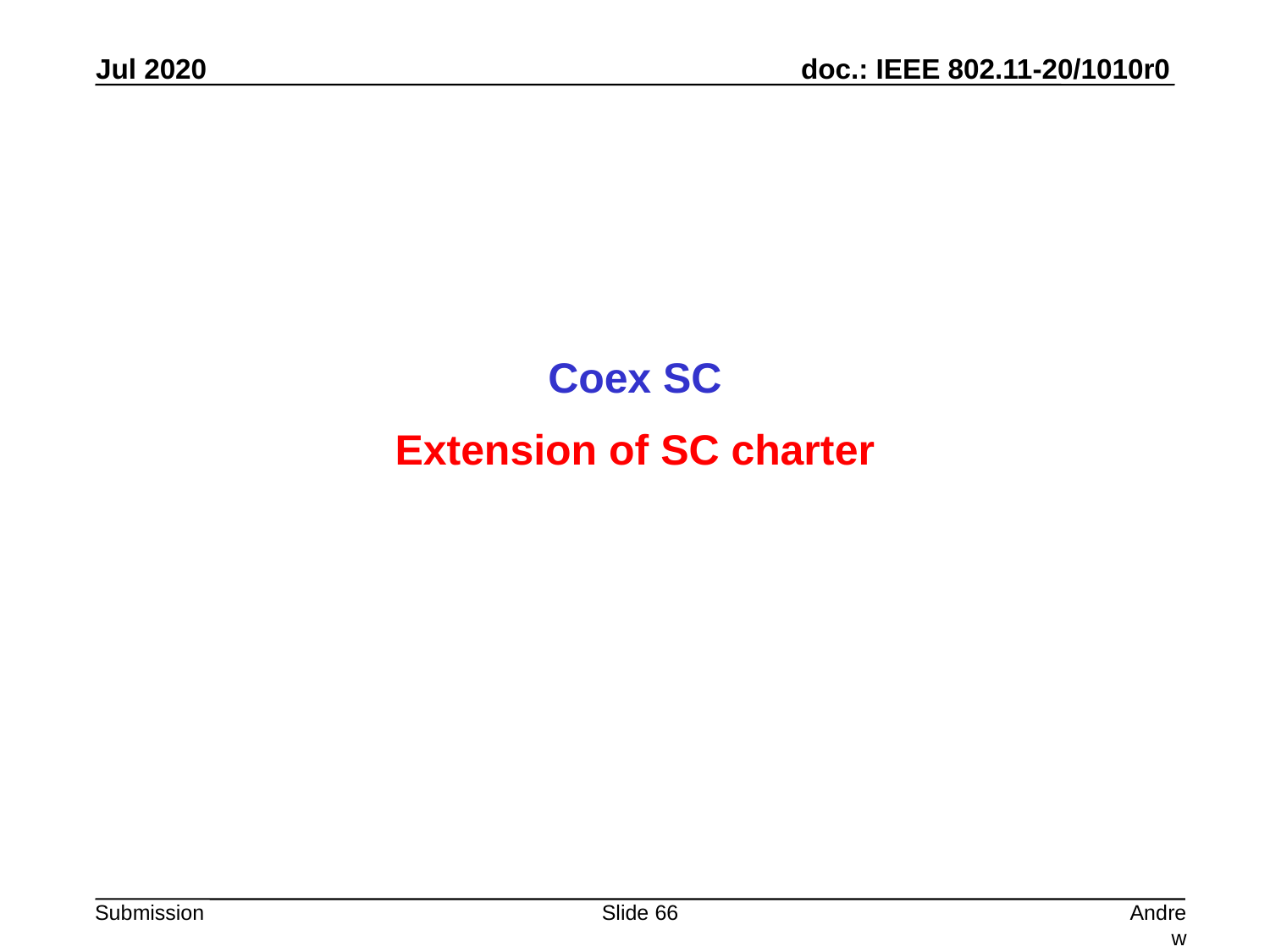

Coex SC
Extension of SC charter
Slide 66
Andrew Myles, Cisco